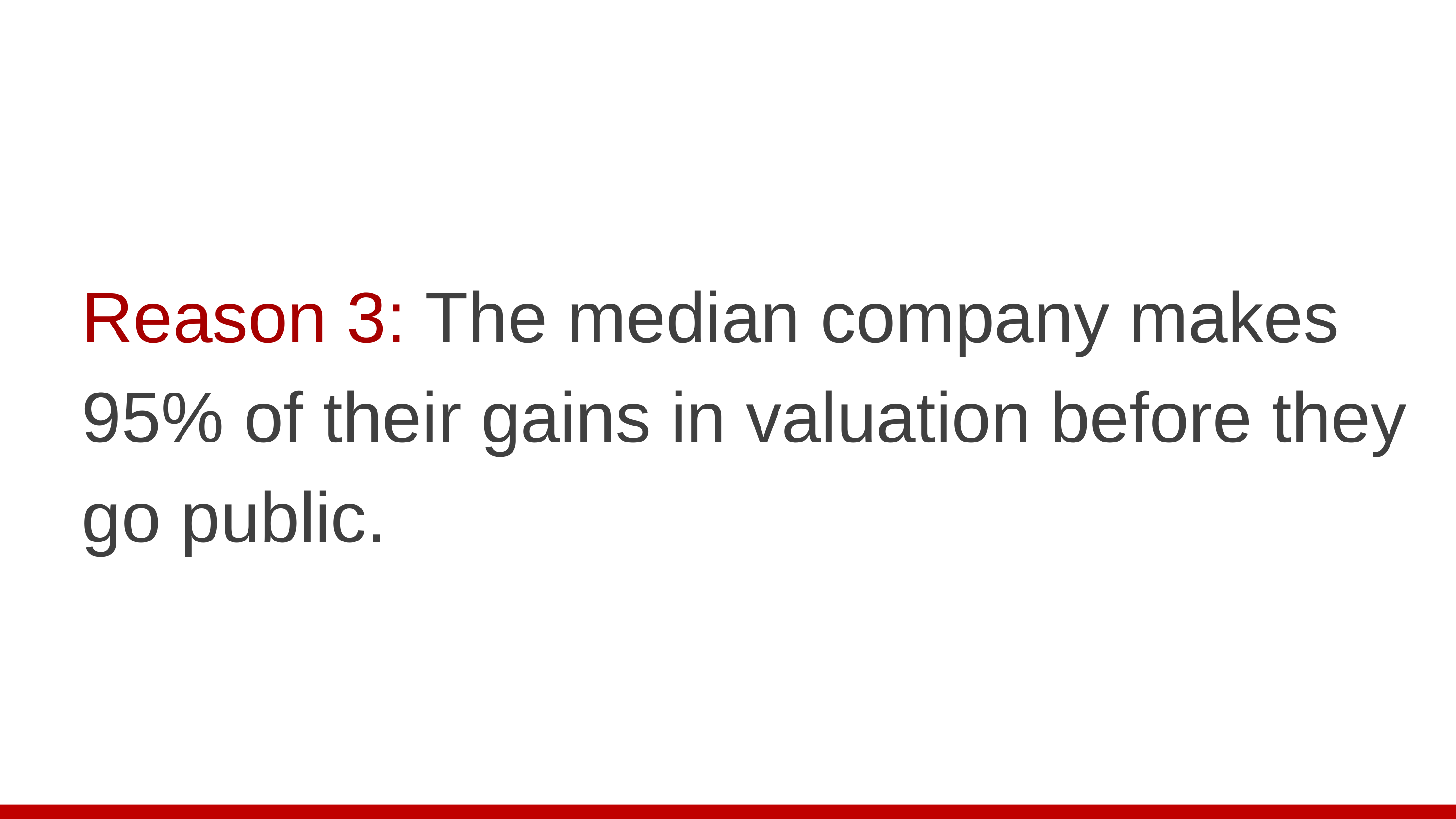

Reason 3: The median company makes 95% of their gains in valuation before they go public.